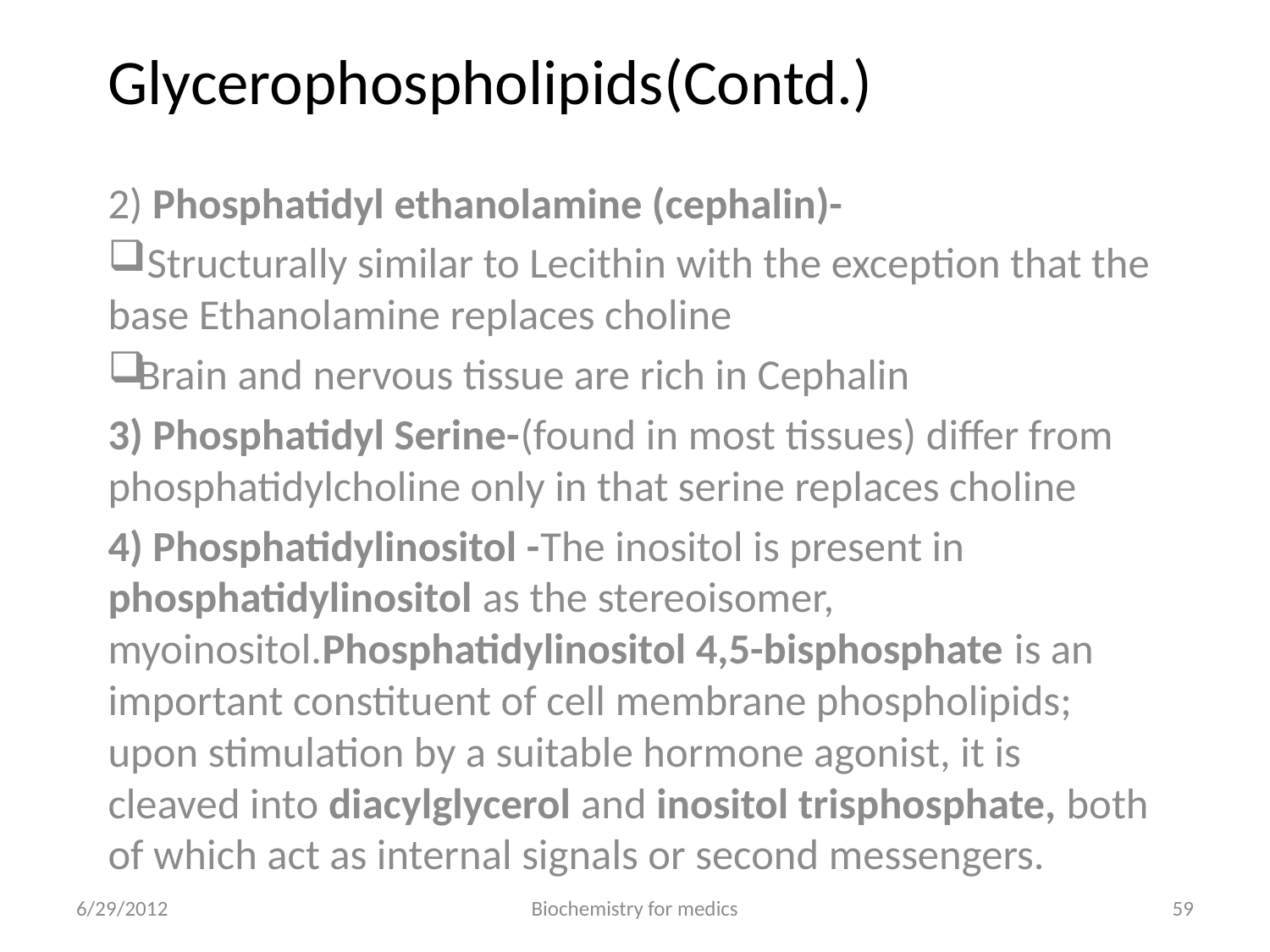

# Glycerophospholipids(Contd.)
2) Phosphatidyl ethanolamine (cephalin)-
 Structurally similar to Lecithin with the exception that the base Ethanolamine replaces choline
Brain and nervous tissue are rich in Cephalin
3) Phosphatidyl Serine-(found in most tissues) differ from phosphatidylcholine only in that serine replaces choline
4) Phosphatidylinositol -The inositol is present in phosphatidylinositol as the stereoisomer, myoinositol.Phosphatidylinositol 4,5-bisphosphate is an important constituent of cell membrane phospholipids; upon stimulation by a suitable hormone agonist, it is cleaved into diacylglycerol and inositol trisphosphate, both of which act as internal signals or second messengers.

6/29/2012
Biochemistry for medics
59